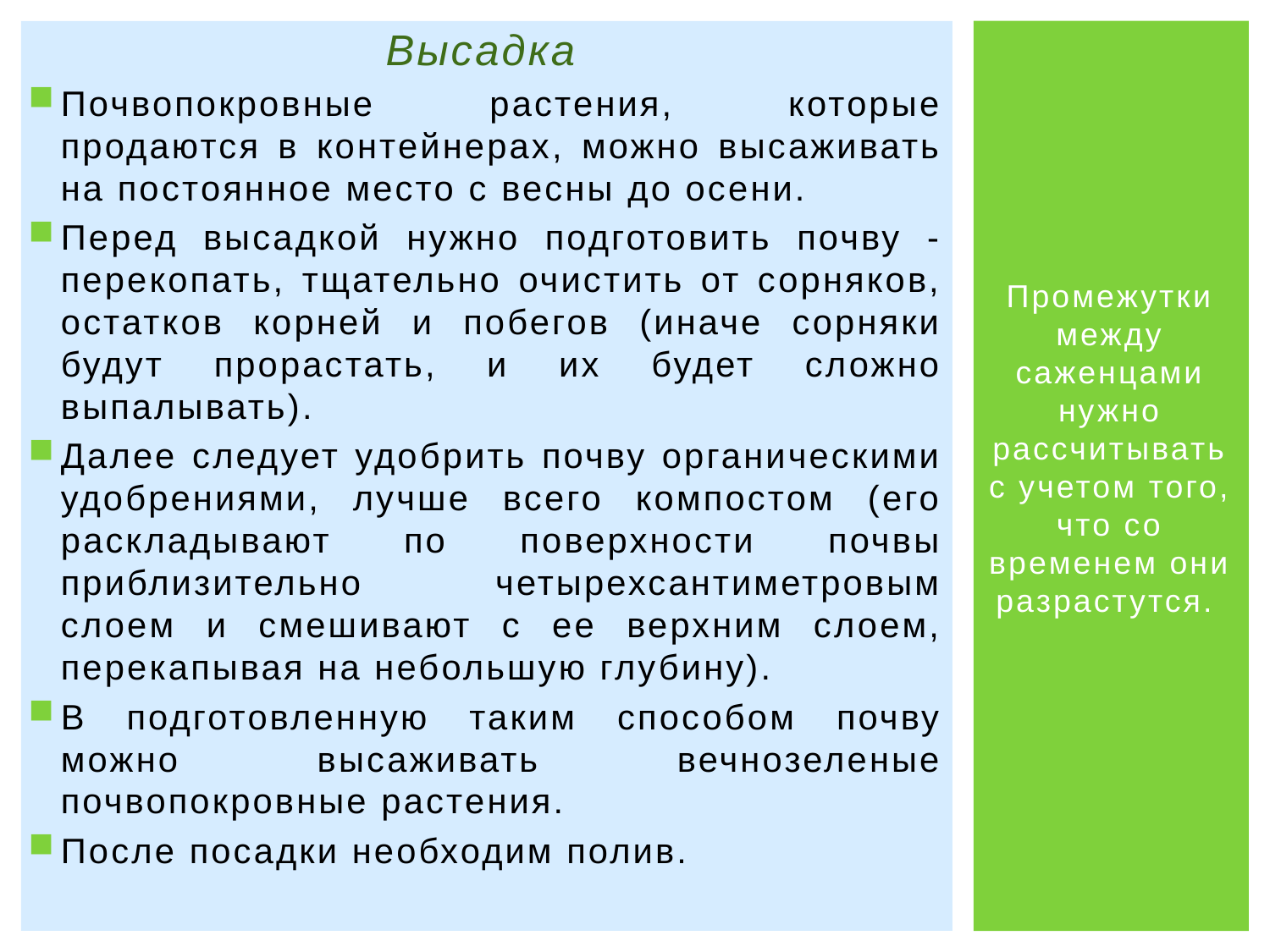

Высадка
Почвопокровные растения, которые продаются в контейнерах, можно высаживать на по­стоянное место с весны до осени.
Перед высадкой нужно подготовить почву - перекопать, тщательно очистить от сорняков, остатков корней и побегов (иначе сорняки будут прорастать, и их будет сложно выпалывать).
Далее следует удобрить почву органическими удобрениями, лучше всего компостом (его раскладывают по поверхности почвы приблизительно четырехсантиметровым слоем и смешивают с ее верхним слоем, перекапывая на небольшую глубину).
В подготовленную таким способом почву можно высаживать вечнозеленые почвопокровные растения.
После посадки необходим полив.
Промежутки между саженцами нужно рассчитывать с учетом того, что со временем они разрастутся.